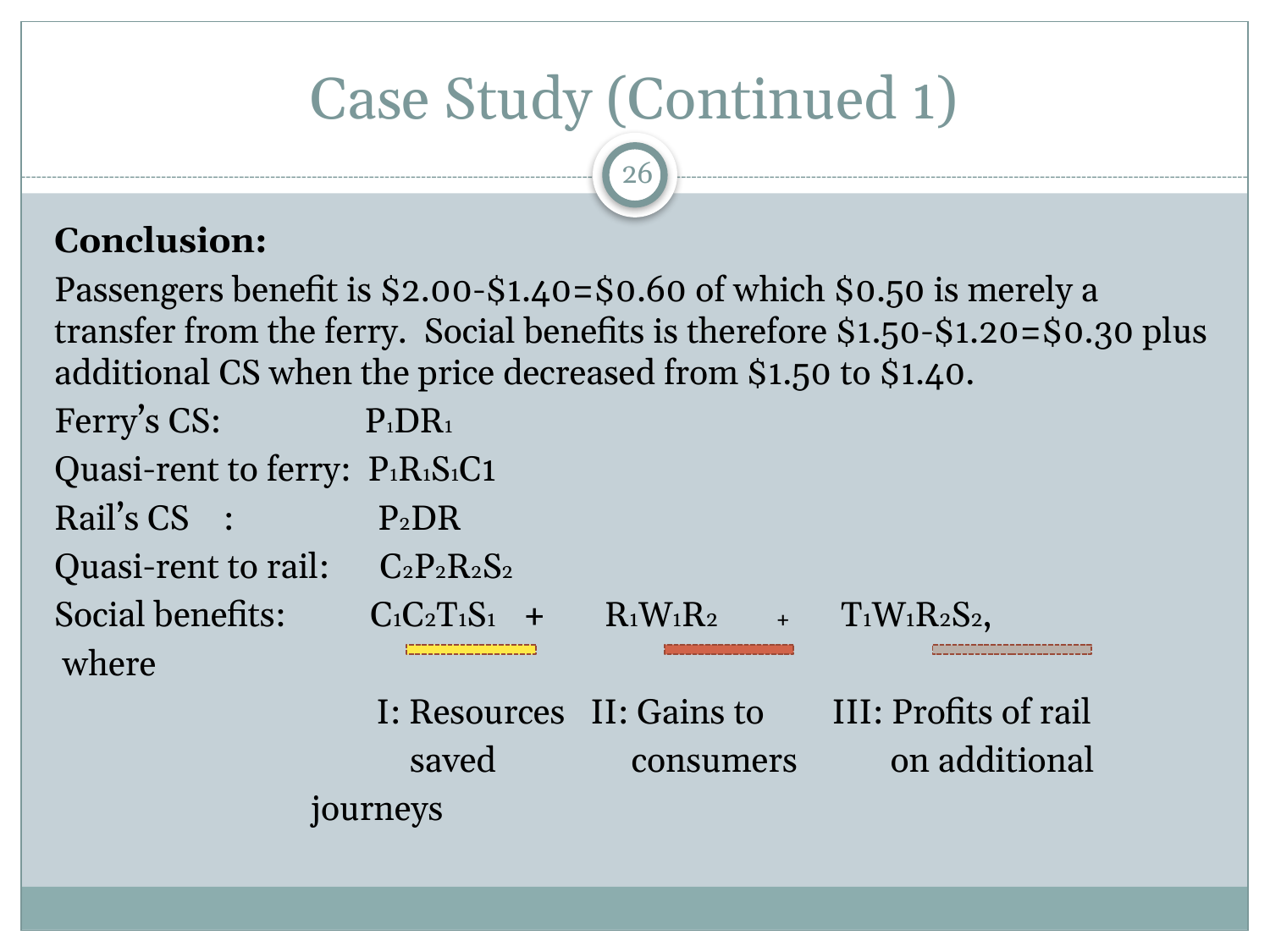

# Case Study (Continued 1)
26
Conclusion:
Passengers benefit is $2.00-$1.40=$0.60 of which $0.50 is merely a transfer from the ferry.  Social benefits is therefore $1.50-$1.20=$0.30 plus additional CS when the price decreased from $1.50 to $1.40.
Ferry’s CS:                 P1DR1
Quasi-rent to ferry:  P1R1S1C1
Rail’s CS    :                 P2DR
Quasi-rent to rail:      C2P2R2S2
Social benefits:          C1C2T1S1    +       R1W1R2           +      T1W1R2S2,
 where
                                      I: Resources   II: Gains to        III: Profits of rail
                                          saved                consumers           on additional
						                  journeys